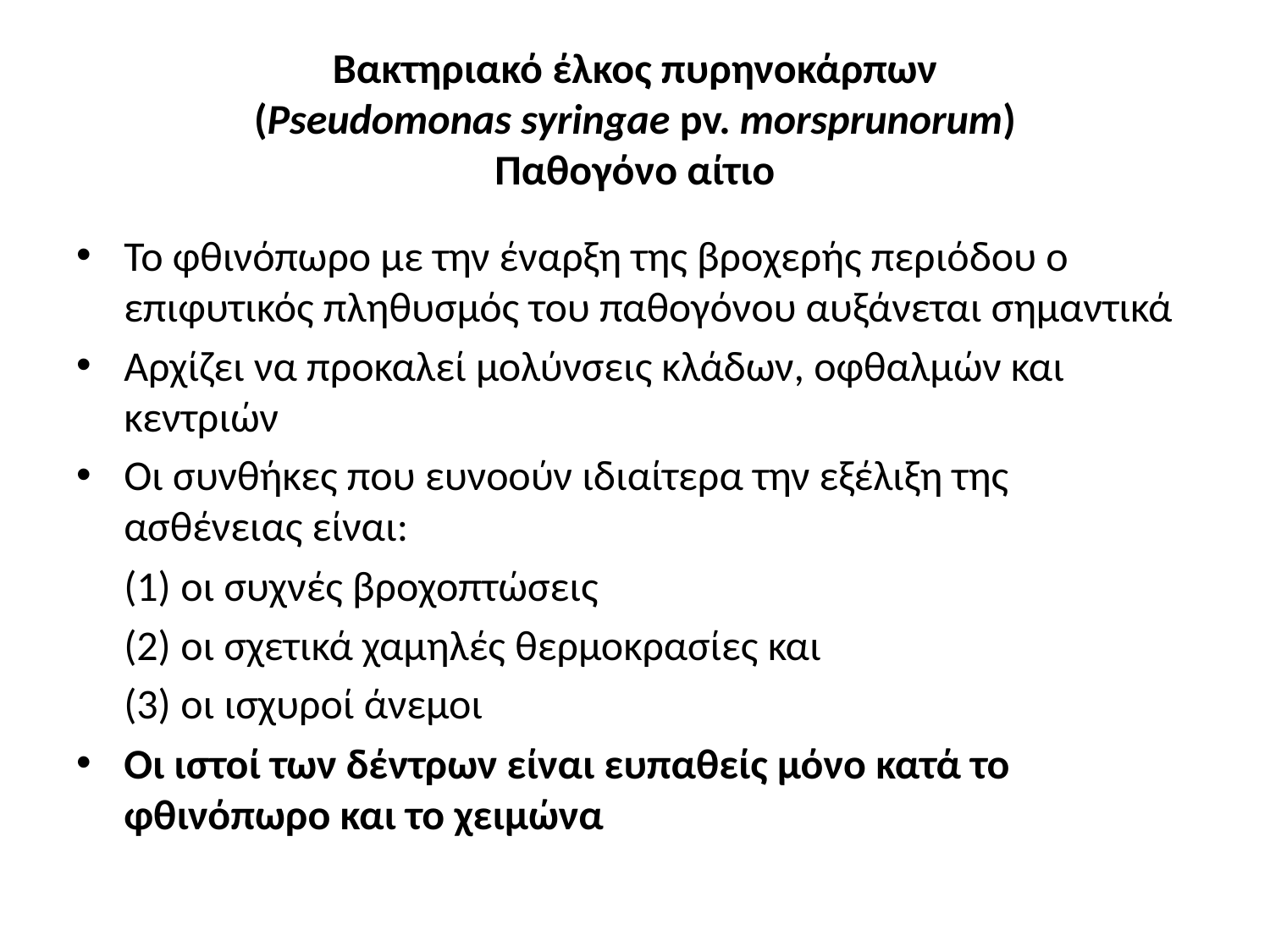

# Βακτηριακό έλκος πυρηνοκάρπων (Pseudomonas syringae pv. morsprunorum) Παθογόνο αίτιο
Το φθινόπωρο με την έναρξη της βροχερής περιόδου ο επιφυτικός πληθυσμός του παθογόνου αυξάνεται σημαντικά
Αρχίζει να προκαλεί μολύνσεις κλάδων, οφθαλμών και κεντριών
Οι συνθήκες που ευνοούν ιδιαίτερα την εξέλιξη της ασθένειας είναι:
     (1) οι συχνές βροχοπτώσεις
     (2) οι σχετικά χαμηλές θερμοκρασίες και
     (3) οι ισχυροί άνεμοι
Οι ιστοί των δέντρων είναι ευπαθείς μόνο κατά το φθινόπωρο και το χειμώνα